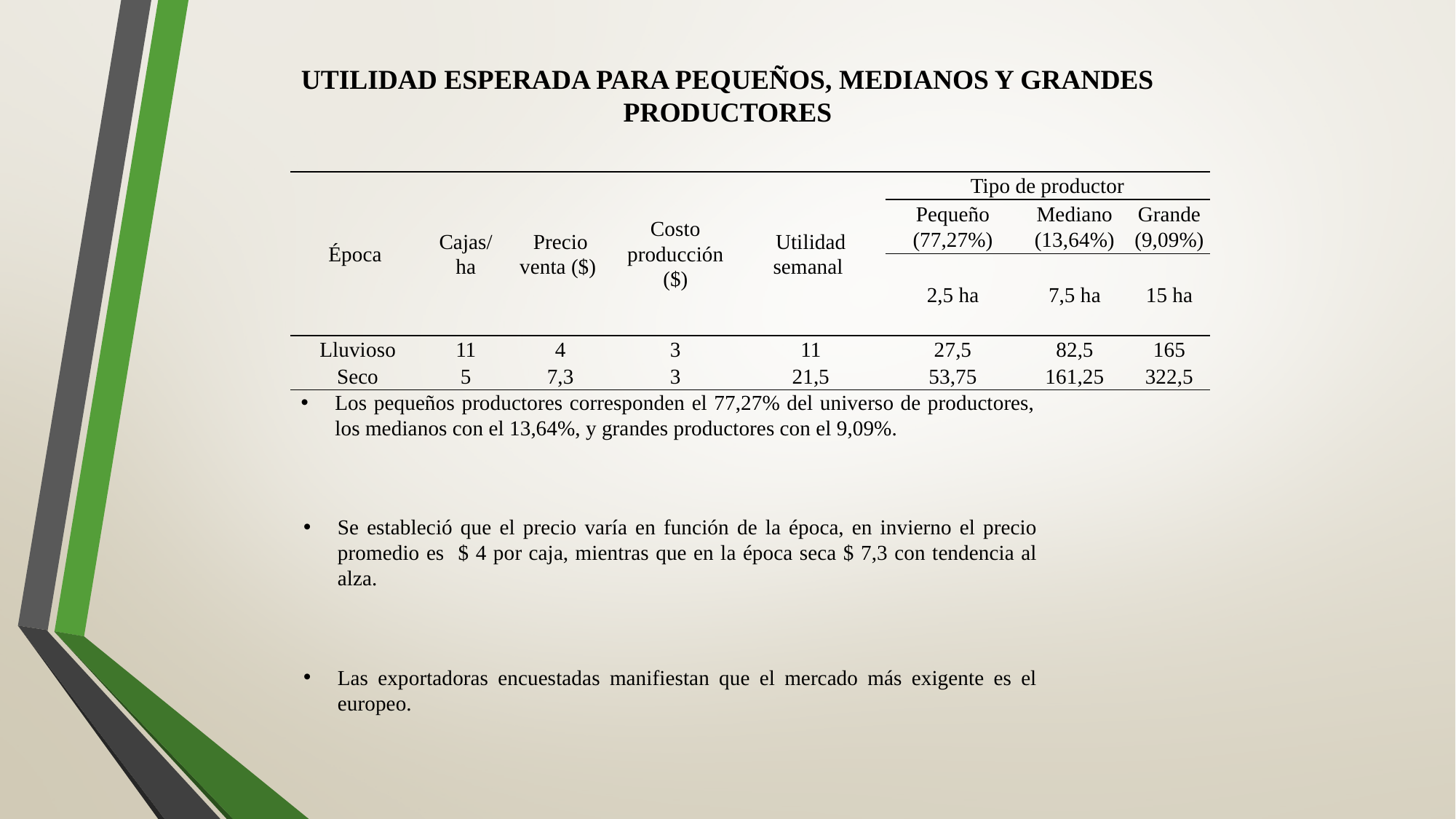

UTILIDAD ESPERADA PARA PEQUEÑOS, MEDIANOS Y GRANDES PRODUCTORES

| Época | Cajas/ha | Precio venta ($) | Costo producción ($) | Utilidad semanal | Tipo de productor |  |  |
| --- | --- | --- | --- | --- | --- | --- | --- |
|  |  |  |  |  | Pequeño (77,27%) | Mediano (13,64%) | Grande (9,09%) |
|  |  |  |  |  | 2,5 ha | 7,5 ha | 15 ha |
| Lluvioso | 11 | 4 | 3 | 11 | 27,5 | 82,5 | 165 |
| Seco | 5 | 7,3 | 3 | 21,5 | 53,75 | 161,25 | 322,5 |
Los pequeños productores corresponden el 77,27% del universo de productores, los medianos con el 13,64%, y grandes productores con el 9,09%.
Se estableció que el precio varía en función de la época, en invierno el precio promedio es  $ 4 por caja, mientras que en la época seca $ 7,3 con tendencia al alza.
Las exportadoras encuestadas manifiestan que el mercado más exigente es el europeo.